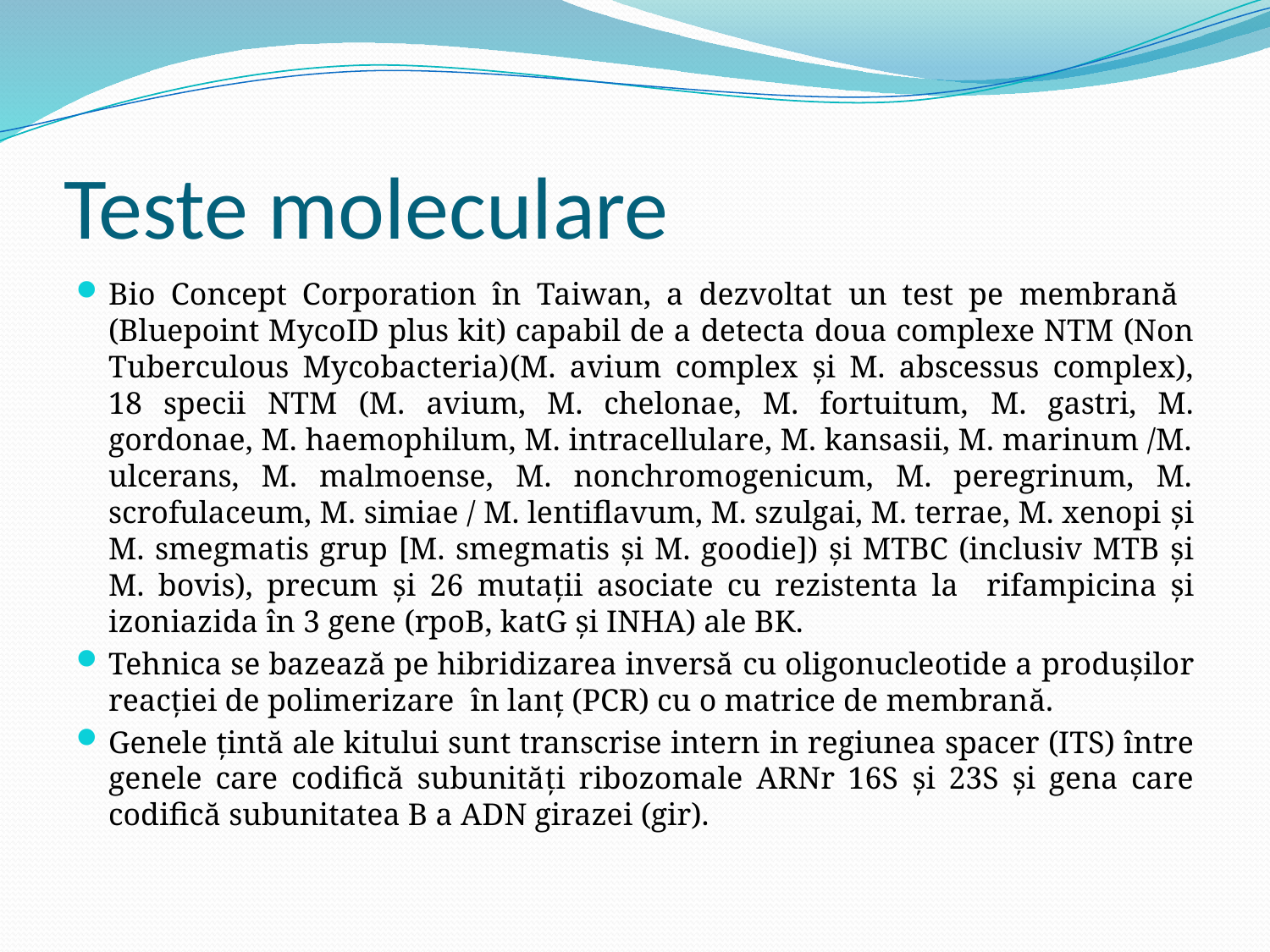

# Teste moleculare
Bio Concept Corporation în Taiwan, a dezvoltat un test pe membrană  (Bluepoint MycoID plus kit) capabil de a detecta doua complexe NTM (Non Tuberculous Mycobacteria)(M. avium complex și M. abscessus complex), 18 specii NTM (M. avium, M. chelonae, M. fortuitum, M. gastri, M. gordonae, M. haemophilum, M. intracellulare, M. kansasii, M. marinum /M. ulcerans, M. malmoense, M. nonchromogenicum, M. peregrinum, M. scrofulaceum, M. simiae / M. lentiflavum, M. szulgai, M. terrae, M. xenopi și M. smegmatis grup [M. smegmatis și M. goodie]) și MTBC (inclusiv MTB și M. bovis), precum și 26 mutații asociate cu rezistenta la  rifampicina și izoniazida în 3 gene (rpoB, katG și INHA) ale BK.
Tehnica se bazează pe hibridizarea inversă cu oligonucleotide a produșilor reacției de polimerizare  în lanț (PCR) cu o matrice de membrană.
Genele țintă ale kitului sunt transcrise intern in regiunea spacer (ITS) între genele care codifică subunități ribozomale ARNr 16S și 23S și gena care codifică subunitatea B a ADN girazei (gir).